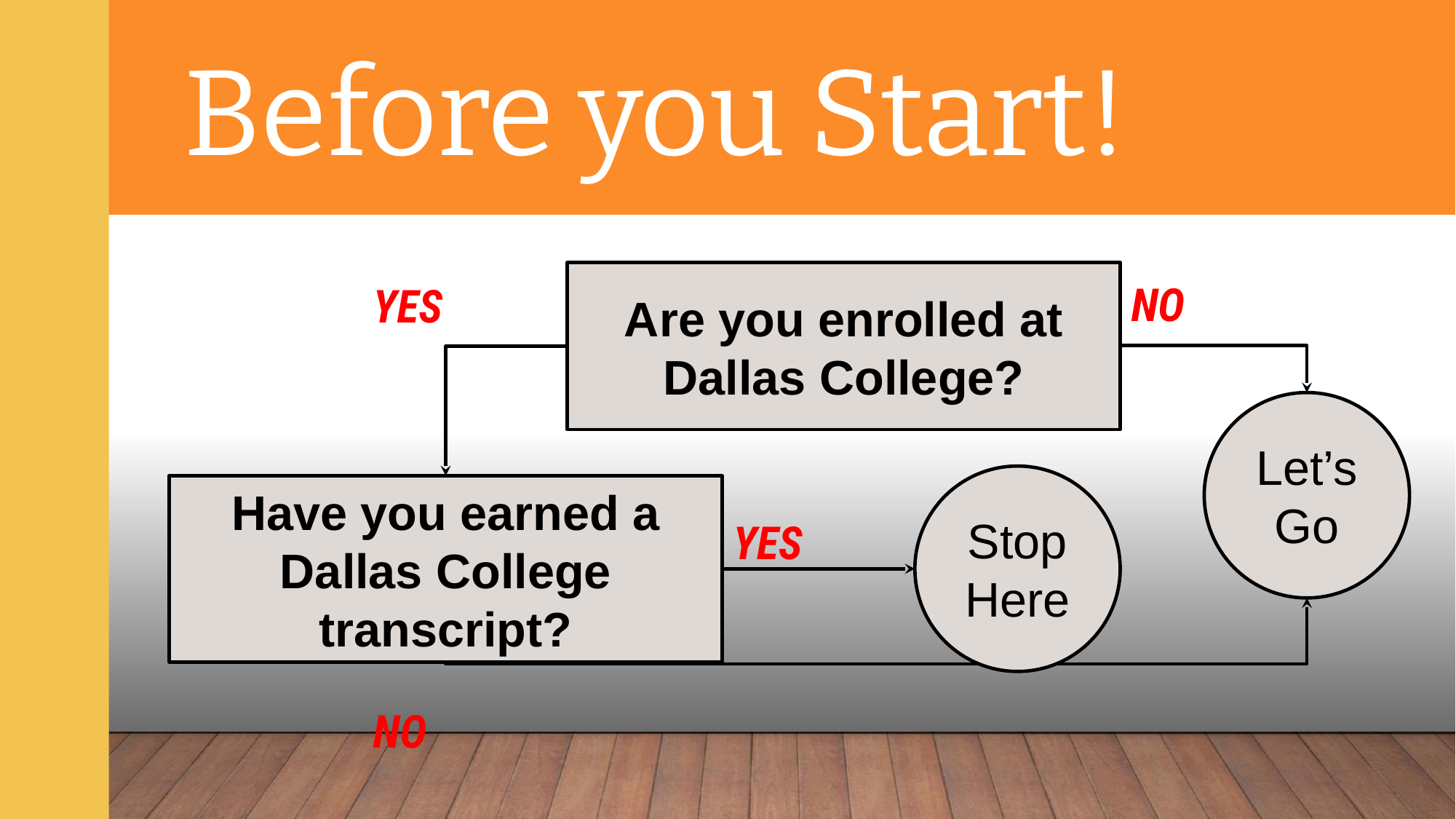

# Before you Start!
Are you enrolled at Dallas College?
NO
YES
Let’s Go
Stop Here
Have you earned a Dallas College transcript?
YES
NO